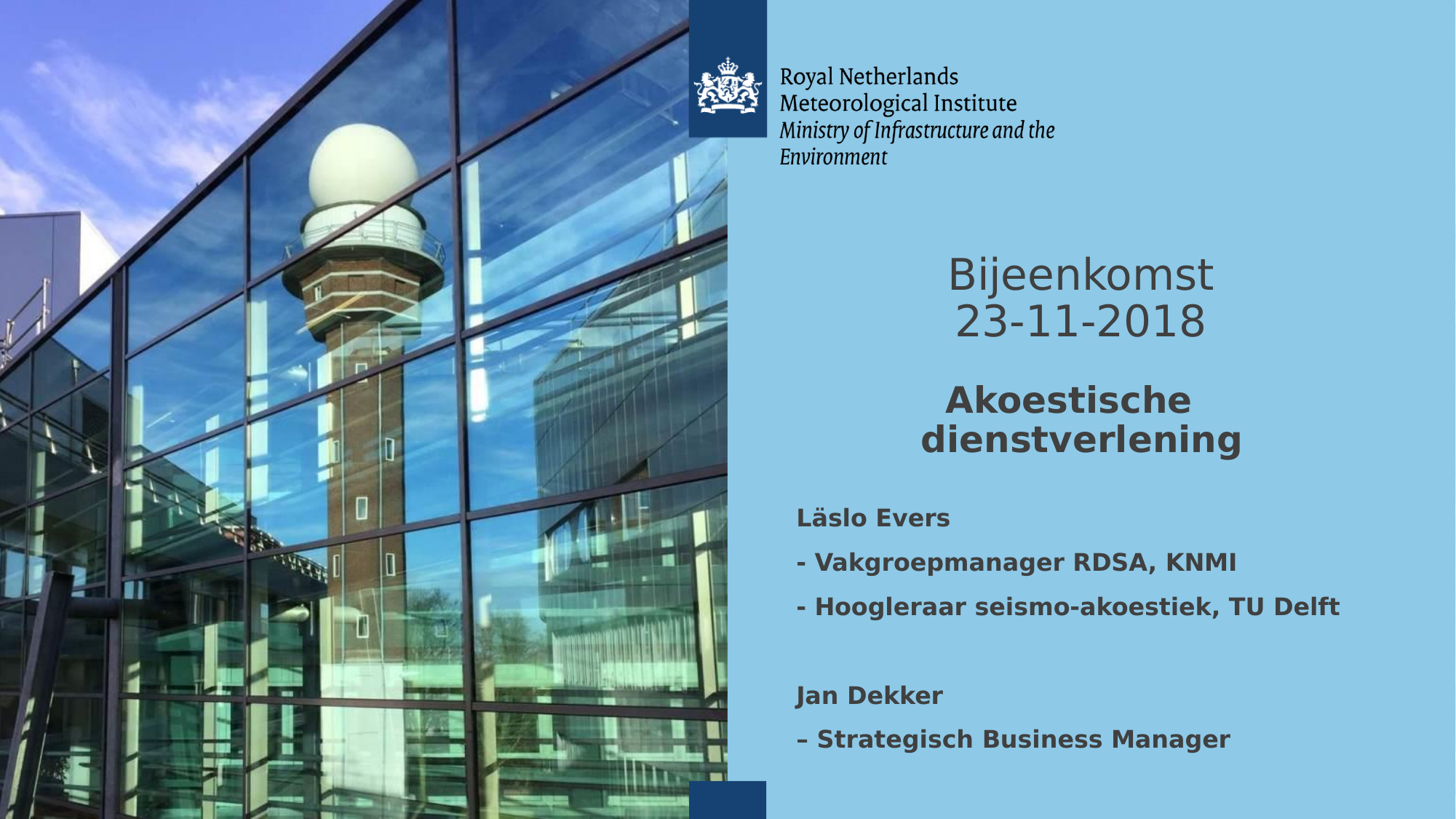

# Bijeenkomst 23-11-2018
Akoestische
dienstverlening
Läslo Evers
- Vakgroepmanager RDSA, KNMI
- Hoogleraar seismo-akoestiek, TU Delft

Jan Dekker
– Strategisch Business Manager